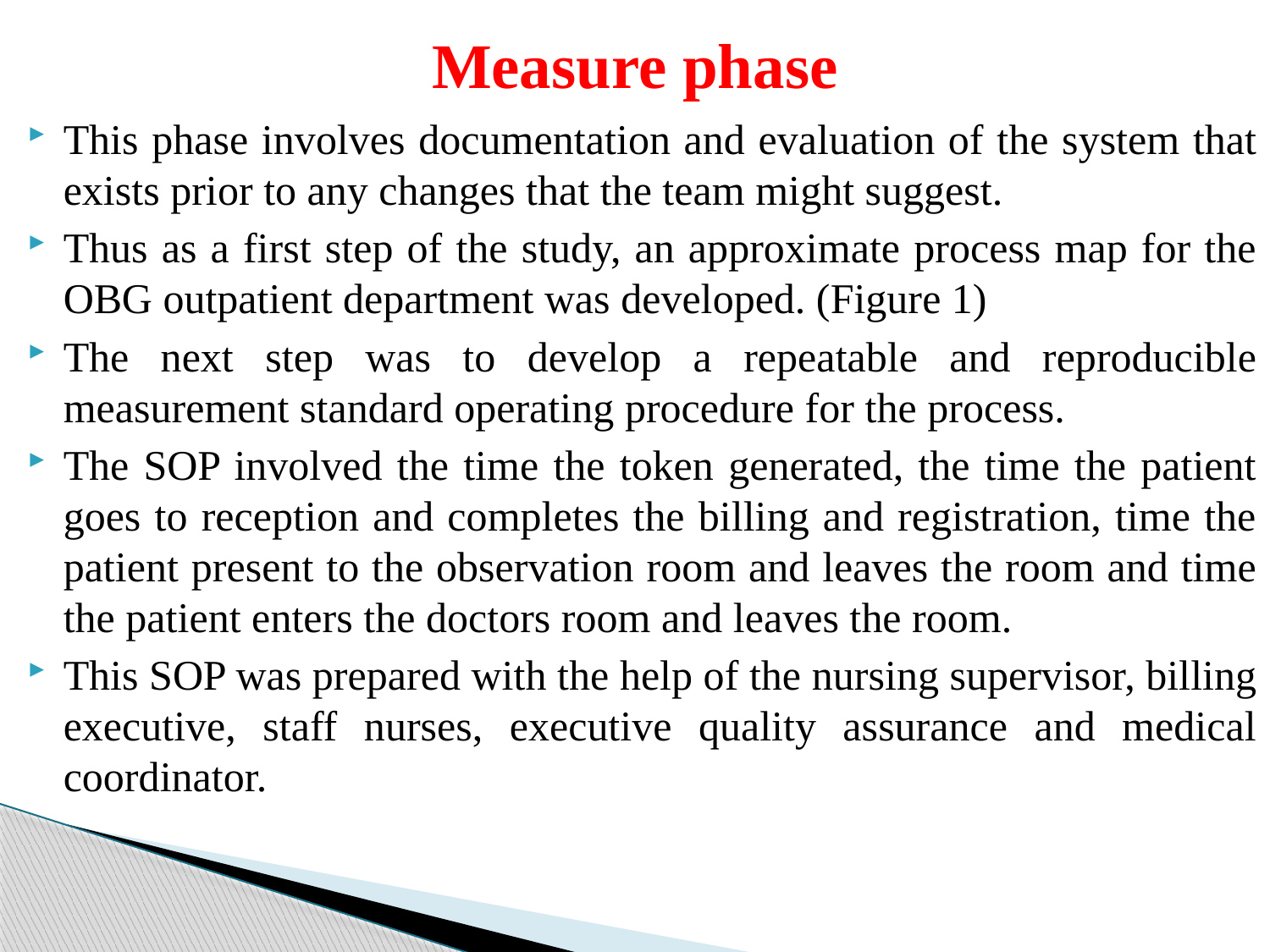

# Measure phase
This phase involves documentation and evaluation of the system that exists prior to any changes that the team might suggest.
Thus as a first step of the study, an approximate process map for the OBG outpatient department was developed. (Figure 1)
The next step was to develop a repeatable and reproducible measurement standard operating procedure for the process.
The SOP involved the time the token generated, the time the patient goes to reception and completes the billing and registration, time the patient present to the observation room and leaves the room and time the patient enters the doctors room and leaves the room.
This SOP was prepared with the help of the nursing supervisor, billing executive, staff nurses, executive quality assurance and medical coordinator.